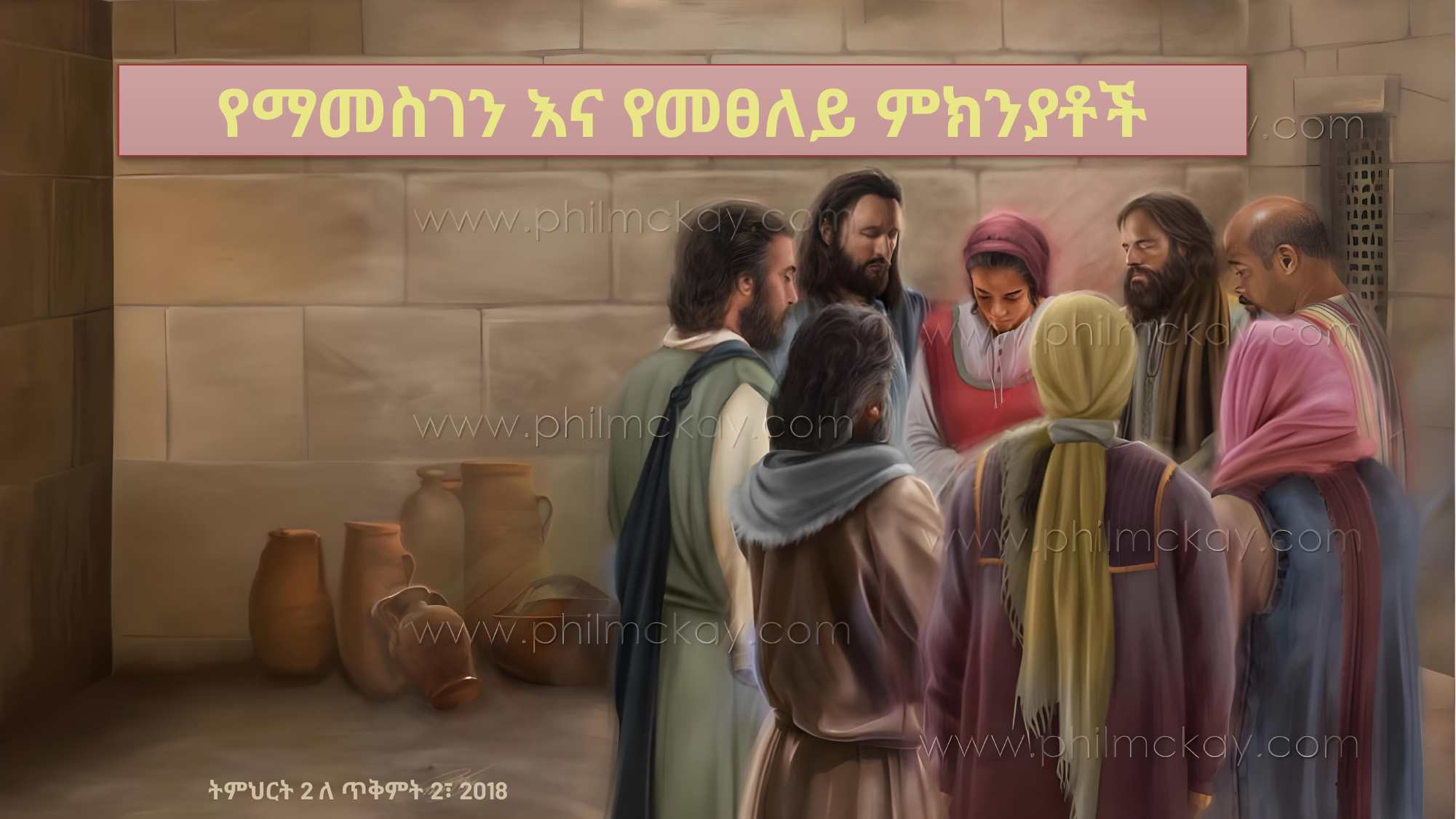

የማመስገን እና የመፀለይ ምክንያቶች
ትምህርት 2 ለ ጥቅምት 2፣ 2018